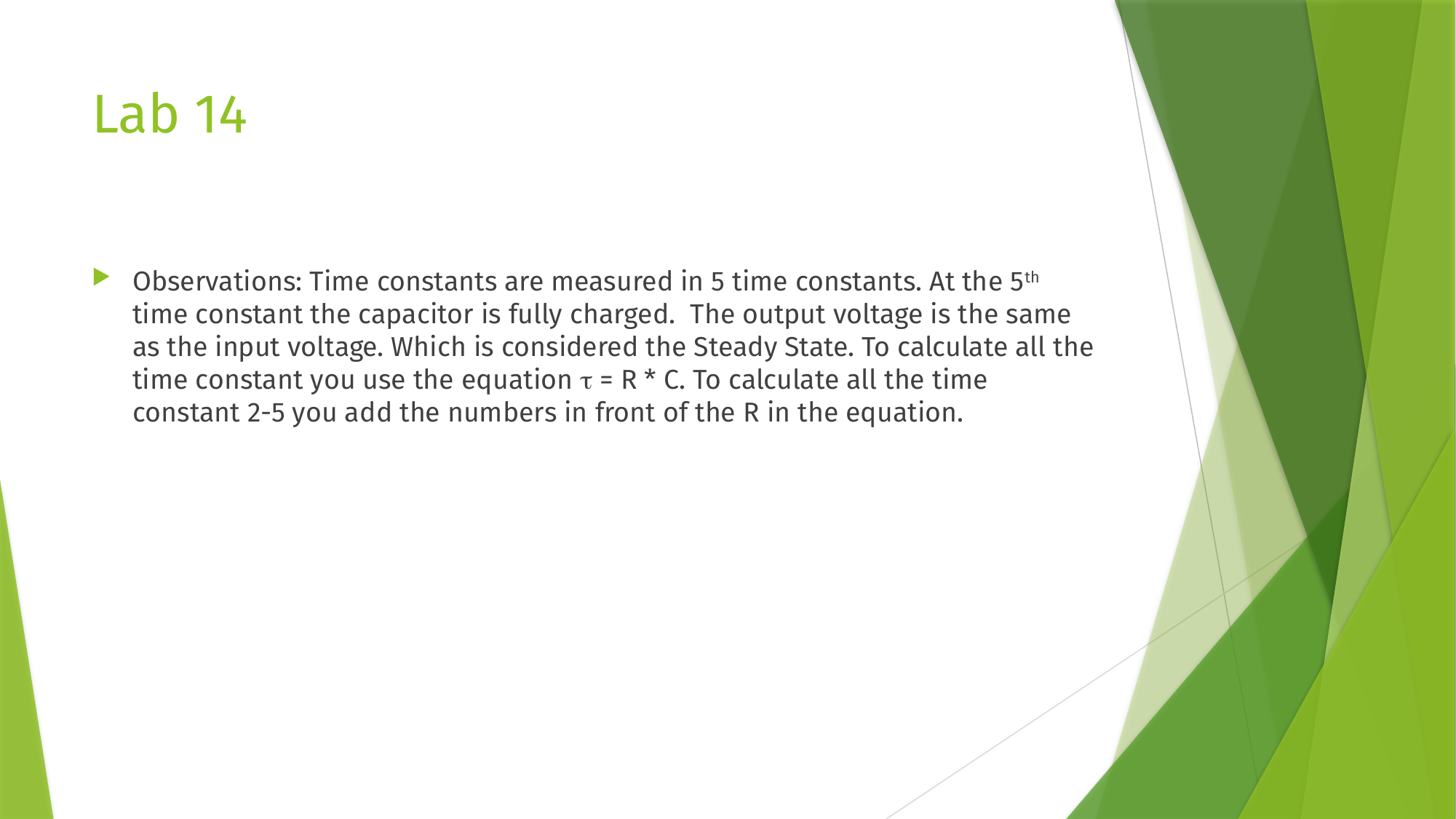

# Lab 14
Observations: Time constants are measured in 5 time constants. At the 5th time constant the capacitor is fully charged.  The output voltage is the same as the input voltage. Which is considered the Steady State. To calculate all the time constant you use the equation τ = R * C. To calculate all the time constant 2-5 you add the numbers in front of the R in the equation.